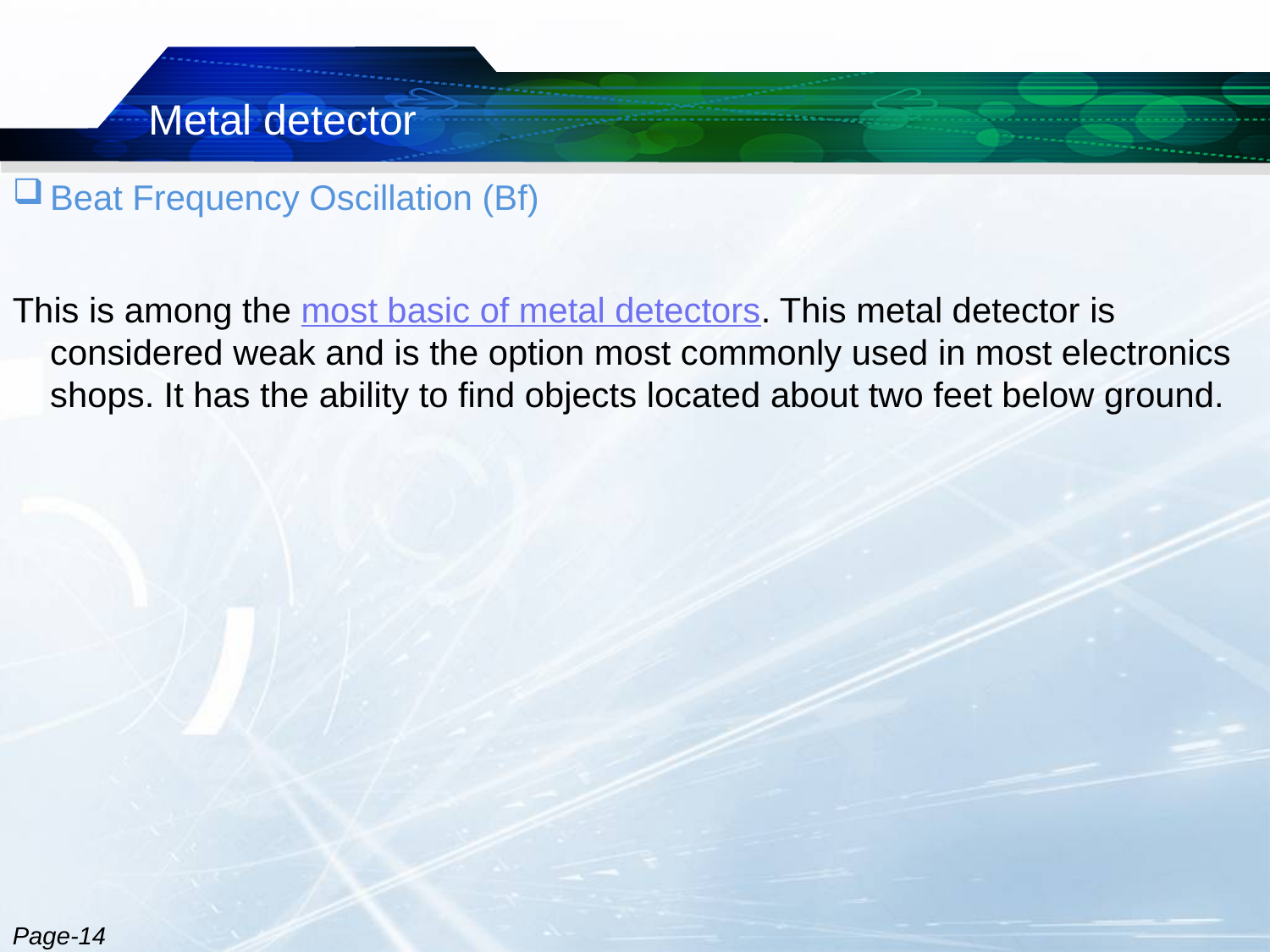

Metal detector
Beat Frequency Oscillation (Bf)

This is among the most basic of metal detectors. This metal detector is considered weak and is the option most commonly used in most electronics shops. It has the ability to find objects located about two feet below ground.

Page-14